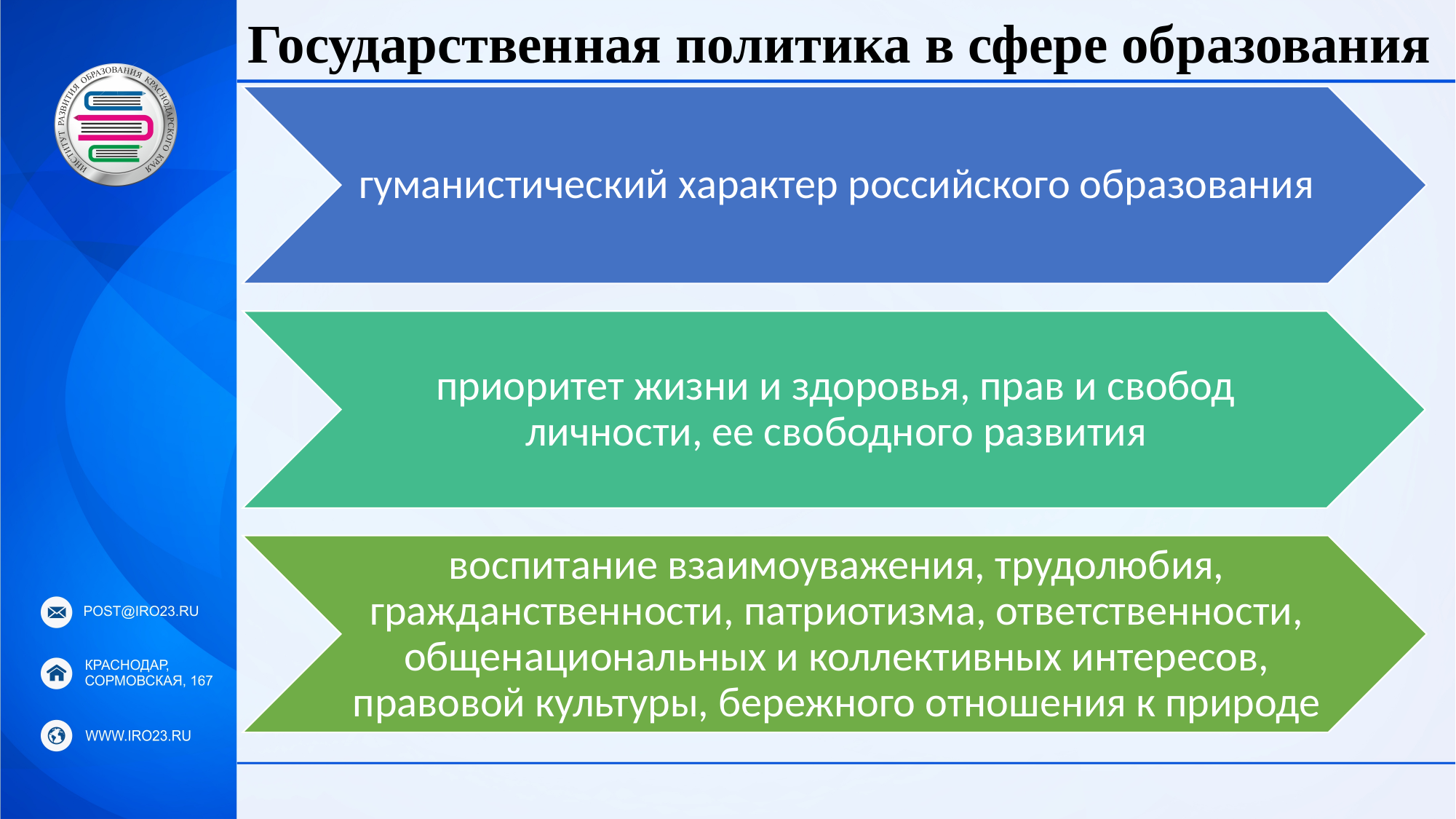

# Государственная политика в сфере образования
гуманистический характер российского образования
приоритет жизни и здоровья, прав и свобод личности, ее свободного развития
воспитание взаимоуважения, трудолюбия, гражданственности, патриотизма, ответственности, общенациональных и коллективных интересов, правовой культуры, бережного отношения к природе